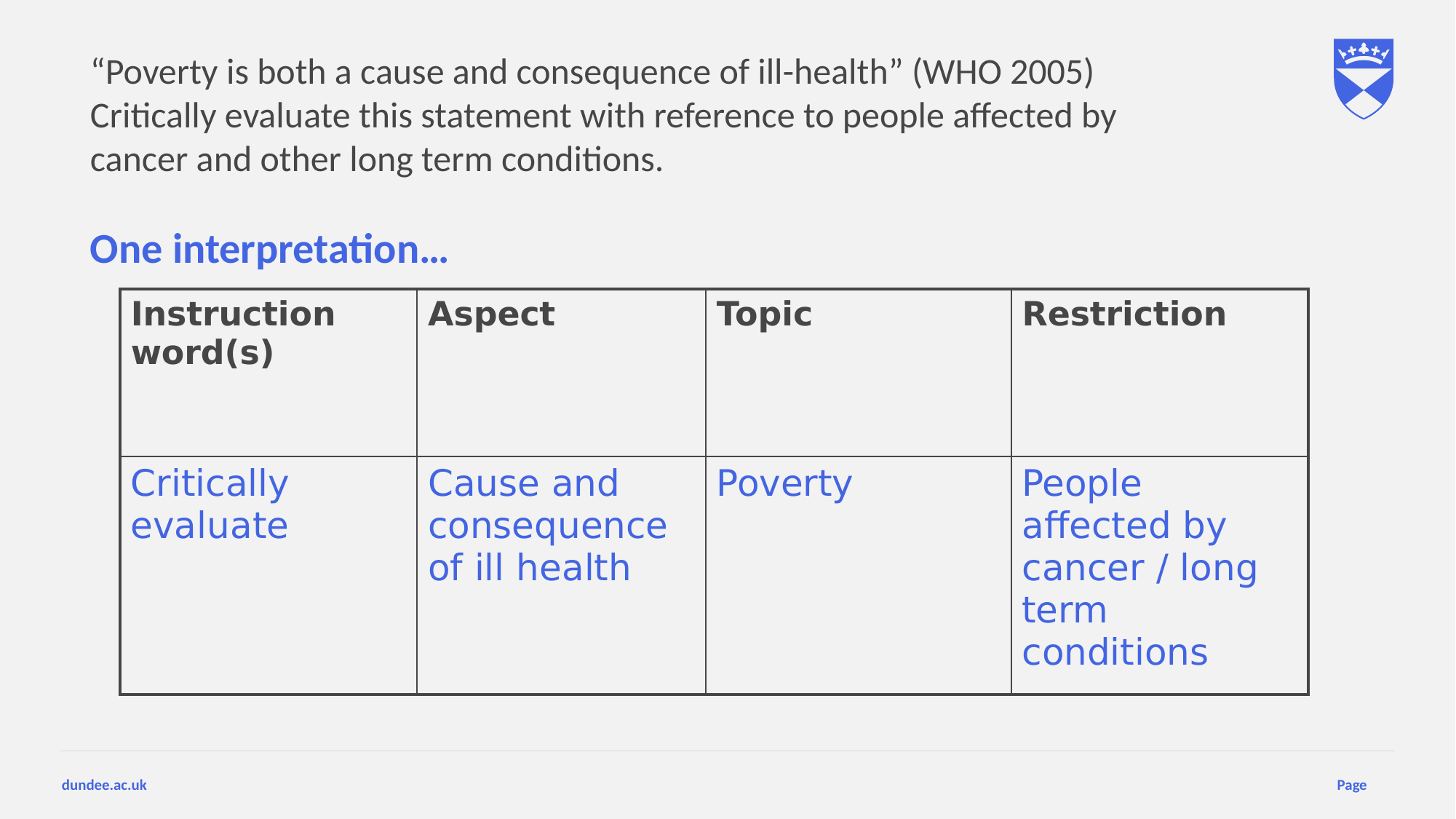

# “Poverty is both a cause and consequence of ill-health” (WHO 2005) Critically evaluate this statement with reference to people affected by cancer and other long term conditions.
One interpretation…
| Instruction word(s) | Aspect | Topic | Restriction |
| --- | --- | --- | --- |
| Critically evaluate | Cause and consequence of ill health | Poverty | People affected by cancer / long term conditions |